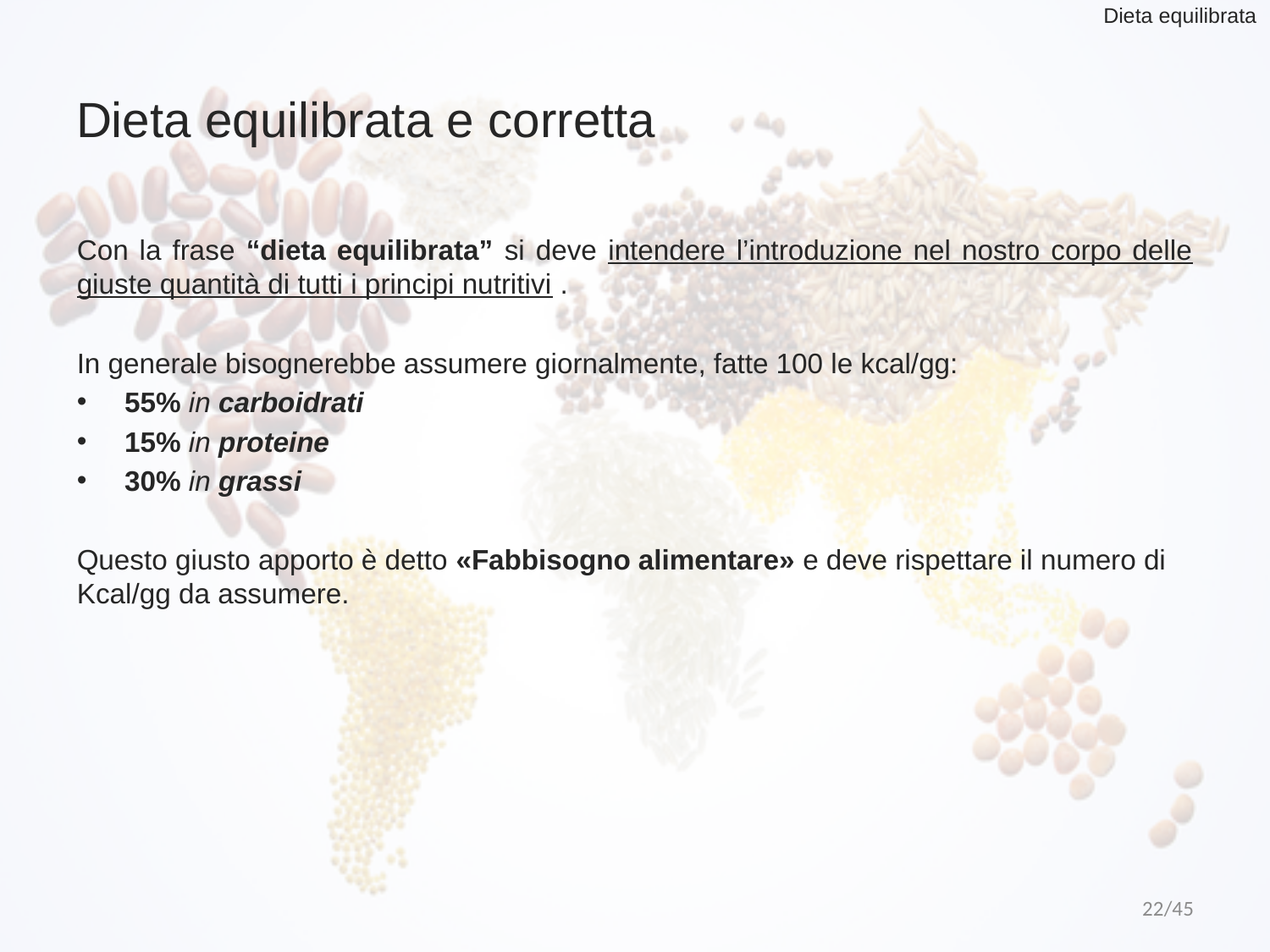

Dieta equilibrata
# Dieta equilibrata e corretta
Con la frase “dieta equilibrata” si deve intendere l’introduzione nel nostro corpo delle giuste quantità di tutti i principi nutritivi .

In generale bisognerebbe assumere giornalmente, fatte 100 le kcal/gg:
55% in carboidrati
15% in proteine
30% in grassi

Questo giusto apporto è detto «Fabbisogno alimentare» e deve rispettare il numero di Kcal/gg da assumere.

22/45